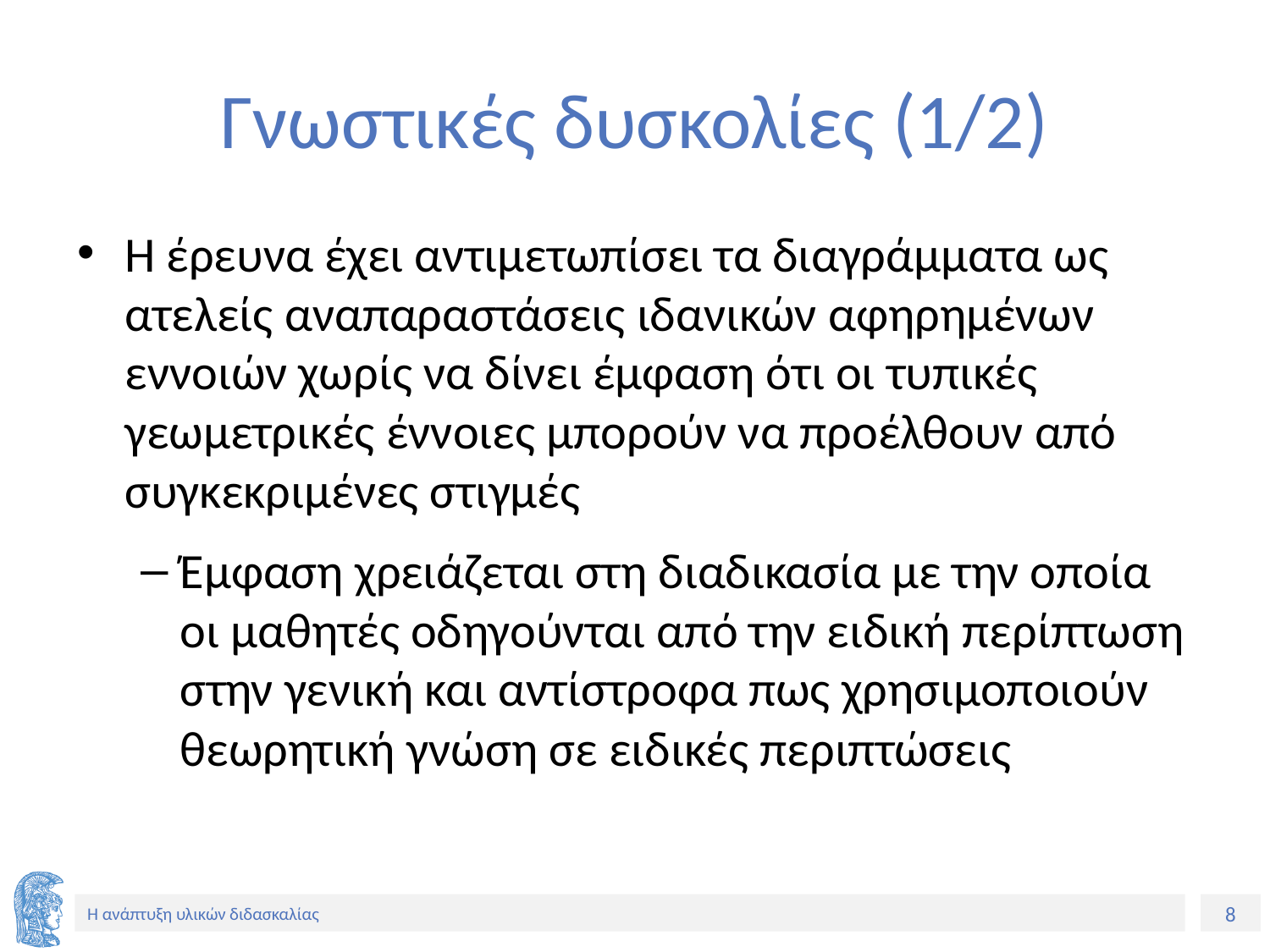

# Γνωστικές δυσκολίες (1/2)
Η έρευνα έχει αντιμετωπίσει τα διαγράμματα ως ατελείς αναπαραστάσεις ιδανικών αφηρημένων εννοιών χωρίς να δίνει έμφαση ότι οι τυπικές γεωμετρικές έννοιες μπορούν να προέλθουν από συγκεκριμένες στιγμές
Έμφαση χρειάζεται στη διαδικασία με την οποία οι μαθητές οδηγούνται από την ειδική περίπτωση στην γενική και αντίστροφα πως χρησιμοποιούν θεωρητική γνώση σε ειδικές περιπτώσεις